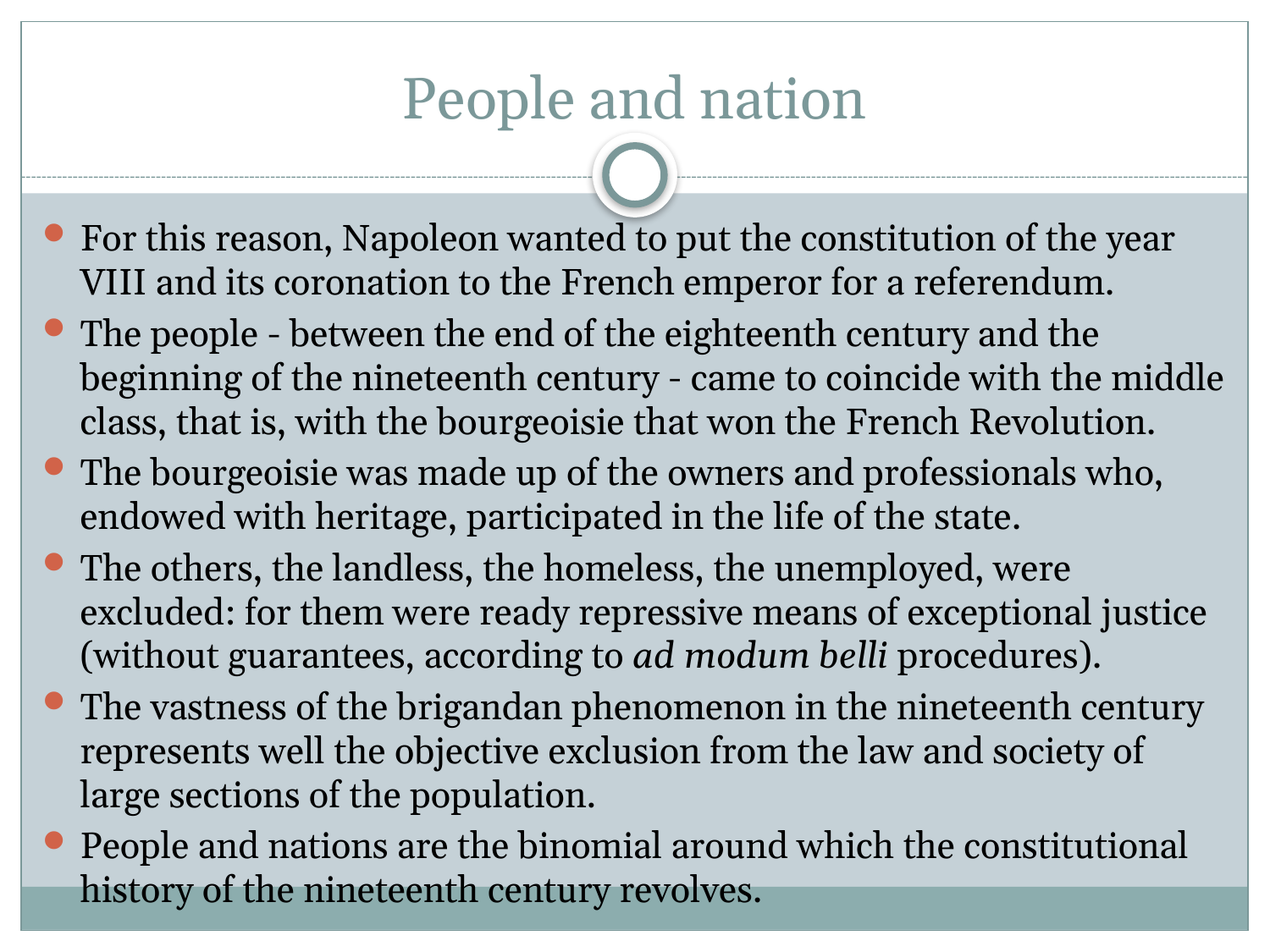

# People and nation
For this reason, Napoleon wanted to put the constitution of the year VIII and its coronation to the French emperor for a referendum.
The people - between the end of the eighteenth century and the beginning of the nineteenth century - came to coincide with the middle class, that is, with the bourgeoisie that won the French Revolution.
The bourgeoisie was made up of the owners and professionals who, endowed with heritage, participated in the life of the state.
The others, the landless, the homeless, the unemployed, were excluded: for them were ready repressive means of exceptional justice (without guarantees, according to ad modum belli procedures).
The vastness of the brigandan phenomenon in the nineteenth century represents well the objective exclusion from the law and society of large sections of the population.
People and nations are the binomial around which the constitutional history of the nineteenth century revolves.